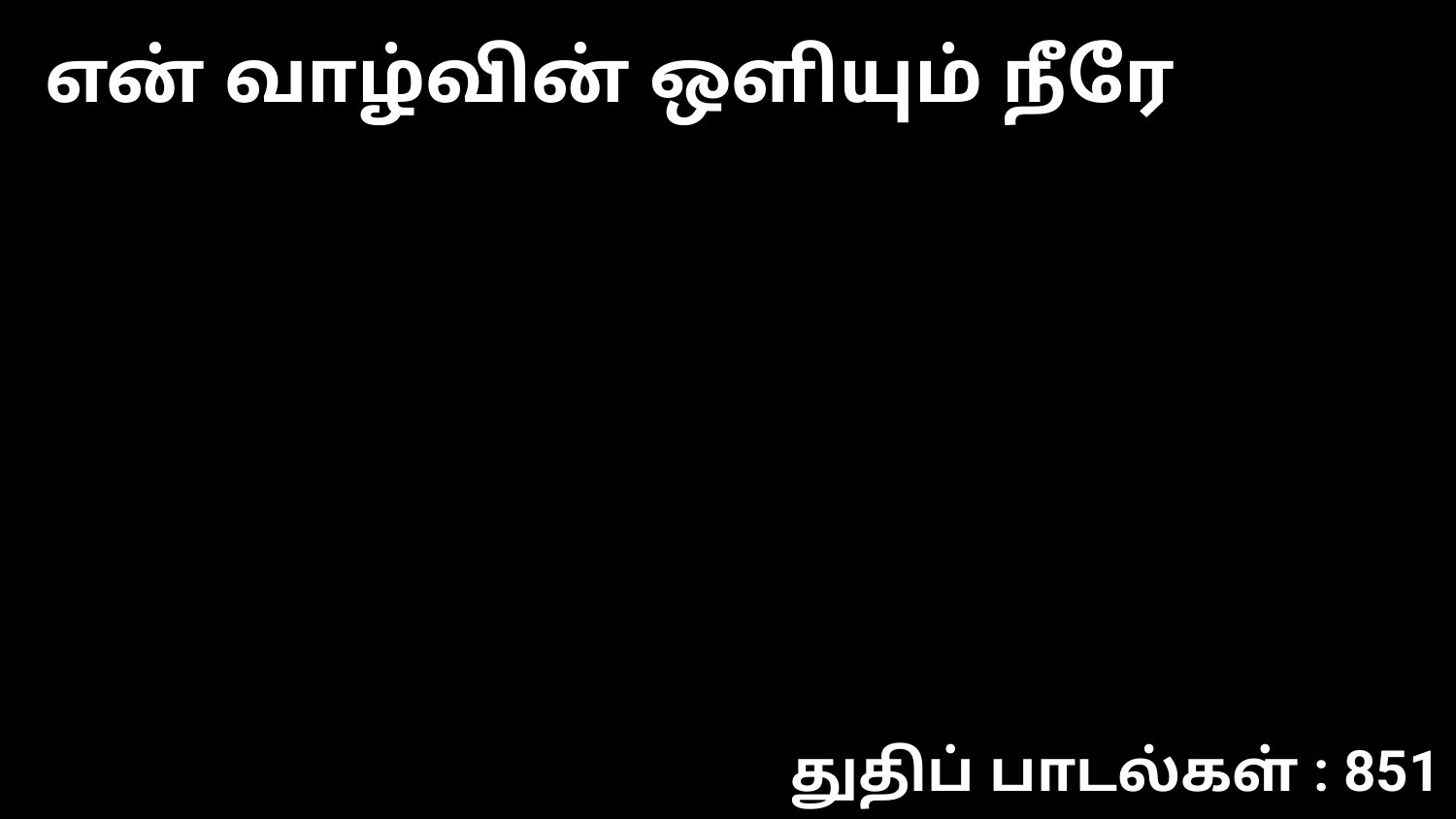

என் வாழ்வின் ஒளியும் நீரே
துதிப் பாடல்கள் : 851